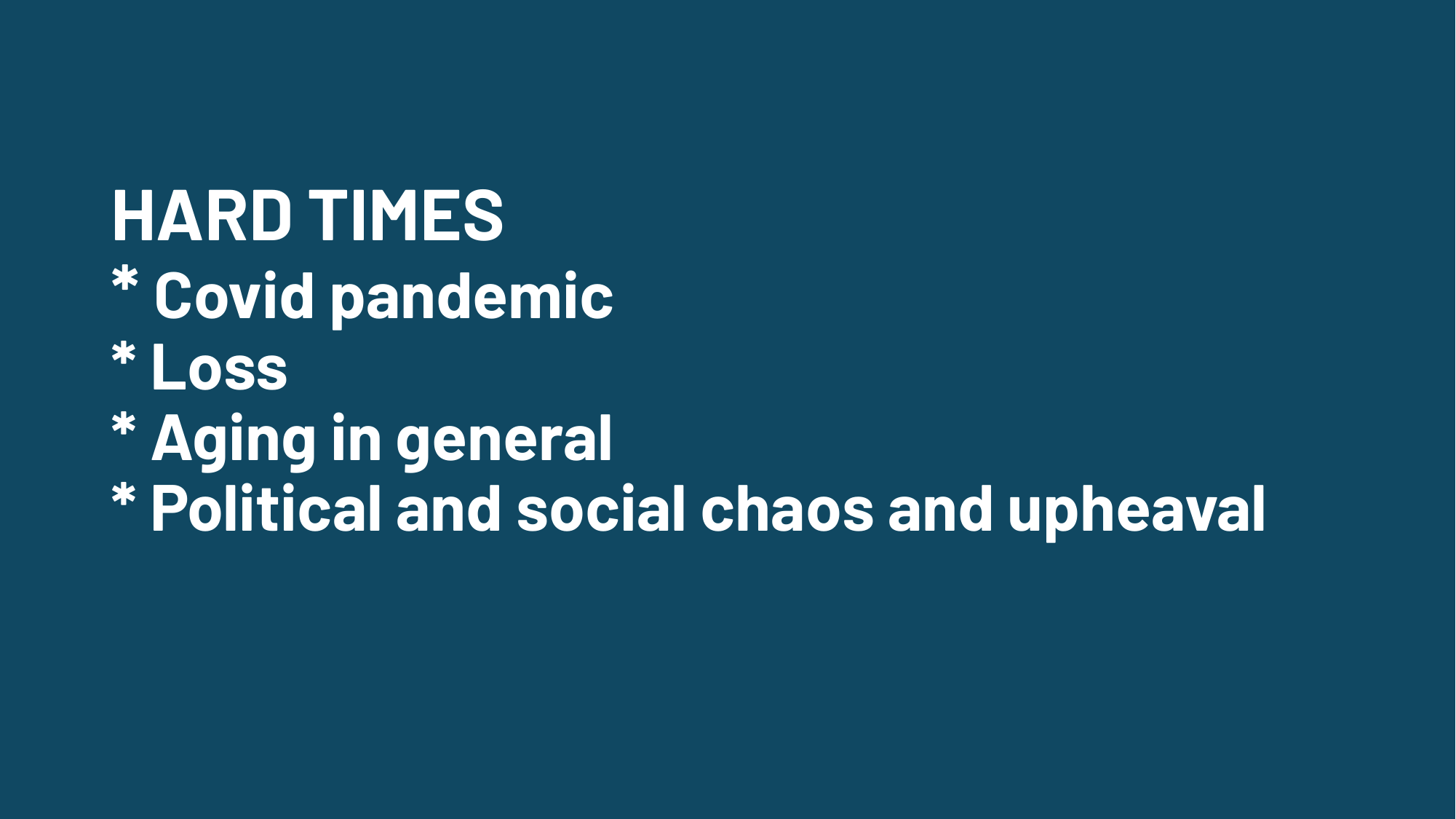

# HARD TIMES * Covid pandemic * Loss * Aging in general * Political and social chaos and upheaval